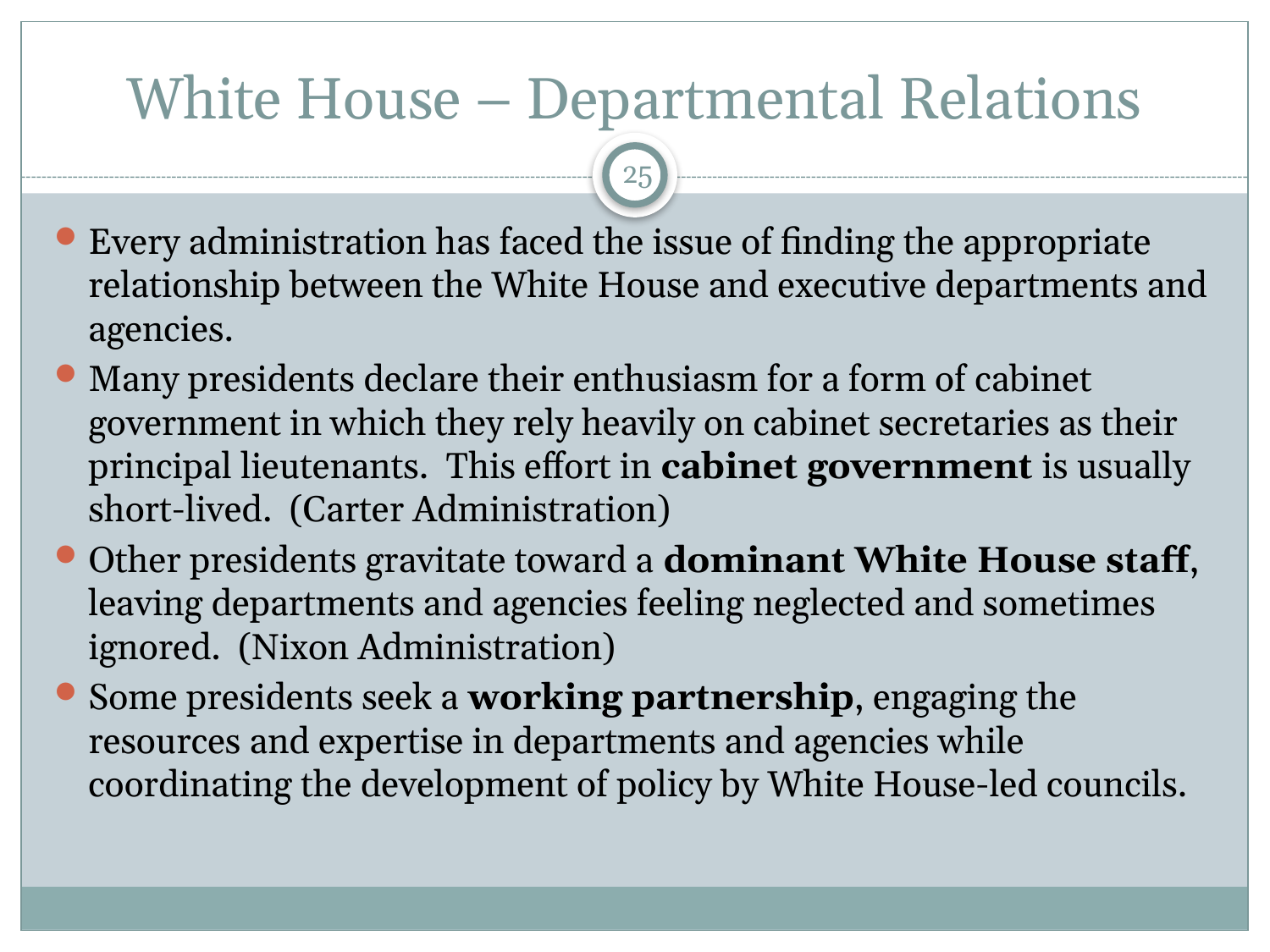

# White House – Departmental Relations
25
Every administration has faced the issue of finding the appropriate relationship between the White House and executive departments and agencies.
Many presidents declare their enthusiasm for a form of cabinet government in which they rely heavily on cabinet secretaries as their principal lieutenants.  This effort in cabinet government is usually short-lived.  (Carter Administration)
Other presidents gravitate toward a dominant White House staff, leaving departments and agencies feeling neglected and sometimes ignored.  (Nixon Administration)
Some presidents seek a working partnership, engaging the resources and expertise in departments and agencies while coordinating the development of policy by White House-led councils.